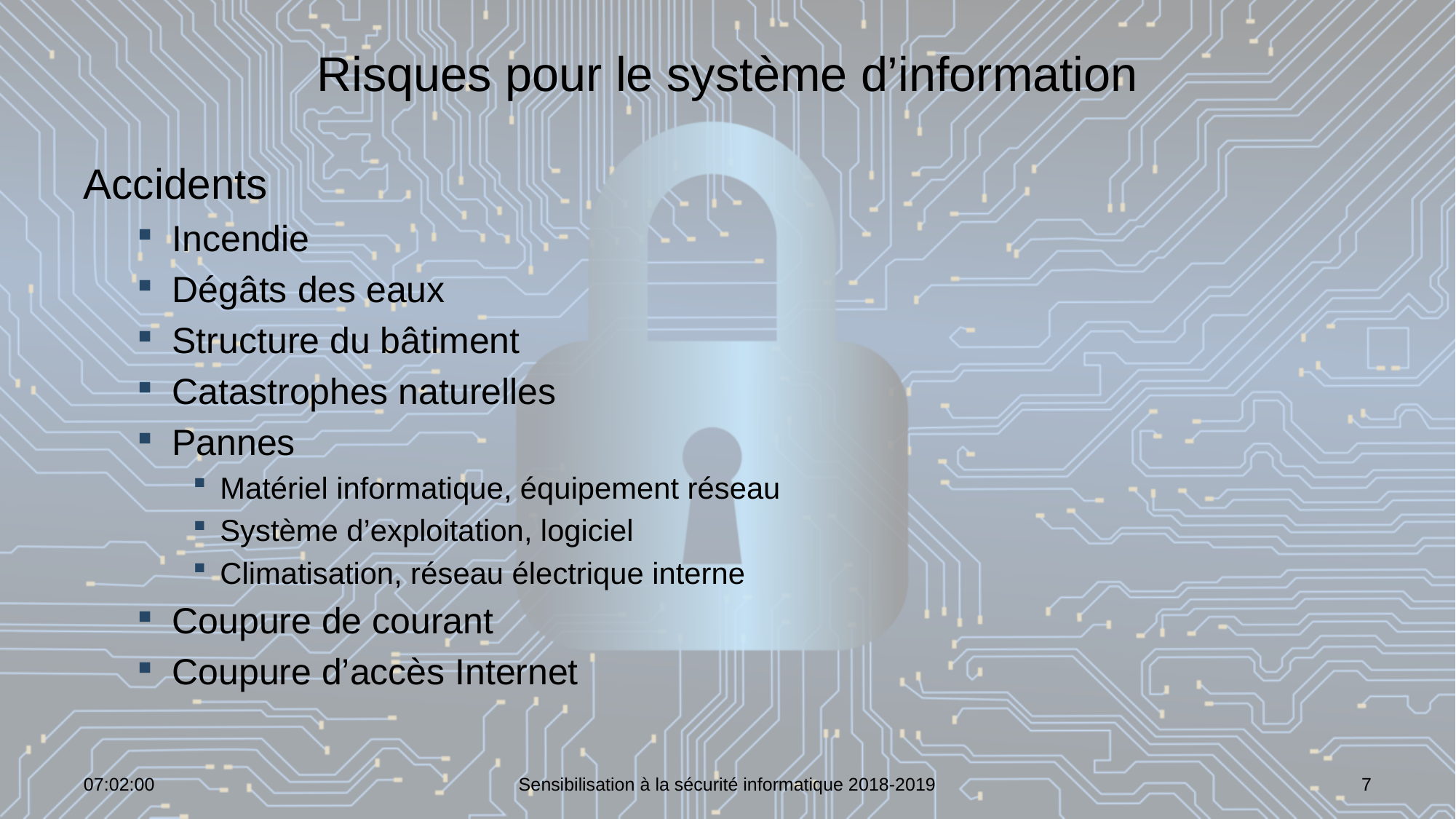

# Risques pour le système d’information
Accidents
Incendie
Dégâts des eaux
Structure du bâtiment
Catastrophes naturelles
Pannes
Matériel informatique, équipement réseau
Système d’exploitation, logiciel
Climatisation, réseau électrique interne
Coupure de courant
Coupure d’accès Internet
07:02:00
Sensibilisation à la sécurité informatique 2018-2019
7